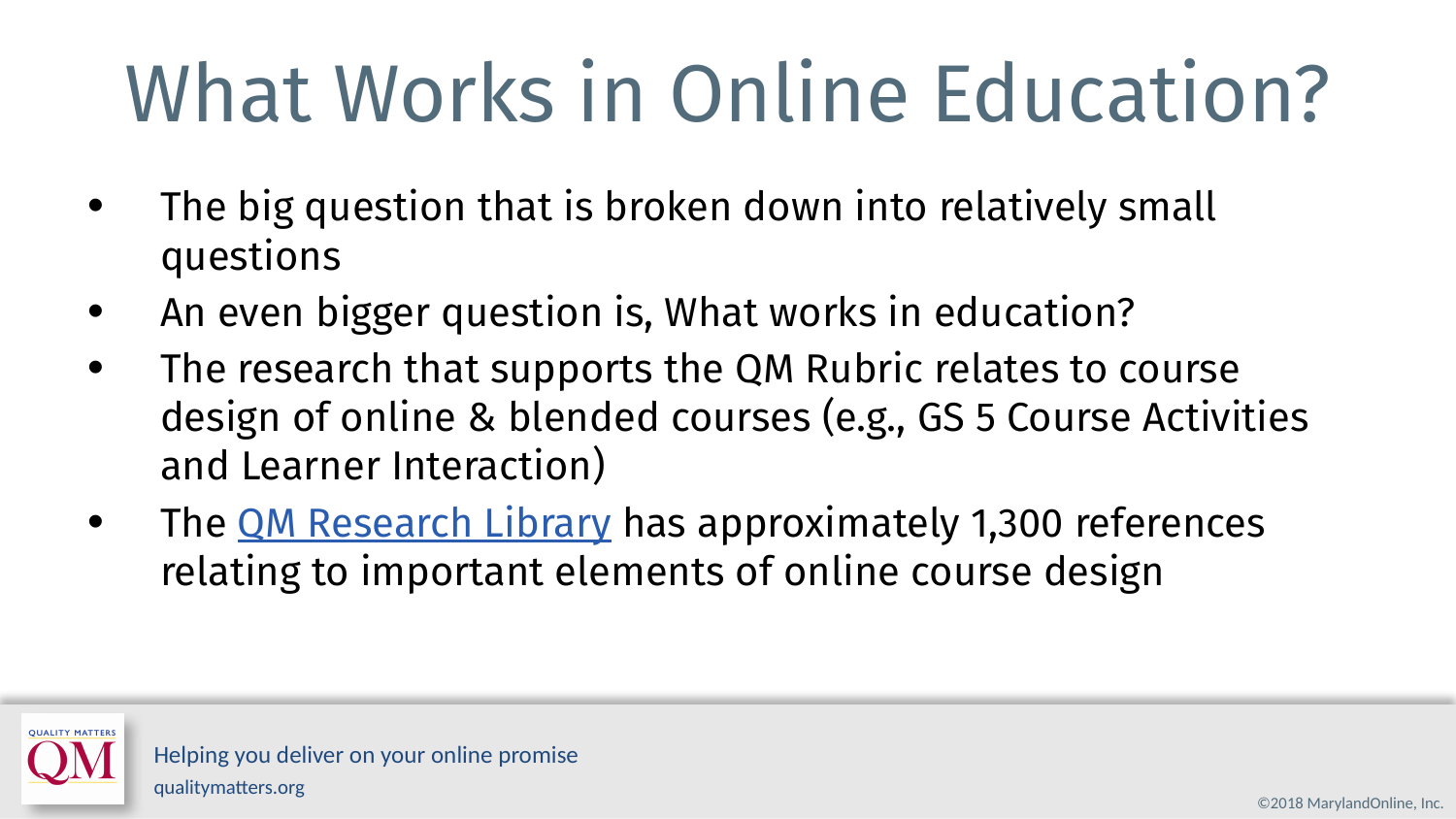

# What Works in Online Education?
The big question that is broken down into relatively small questions
An even bigger question is, What works in education?
The research that supports the QM Rubric relates to course design of online & blended courses (e.g., GS 5 Course Activities and Learner Interaction)
The QM Research Library has approximately 1,300 references relating to important elements of online course design